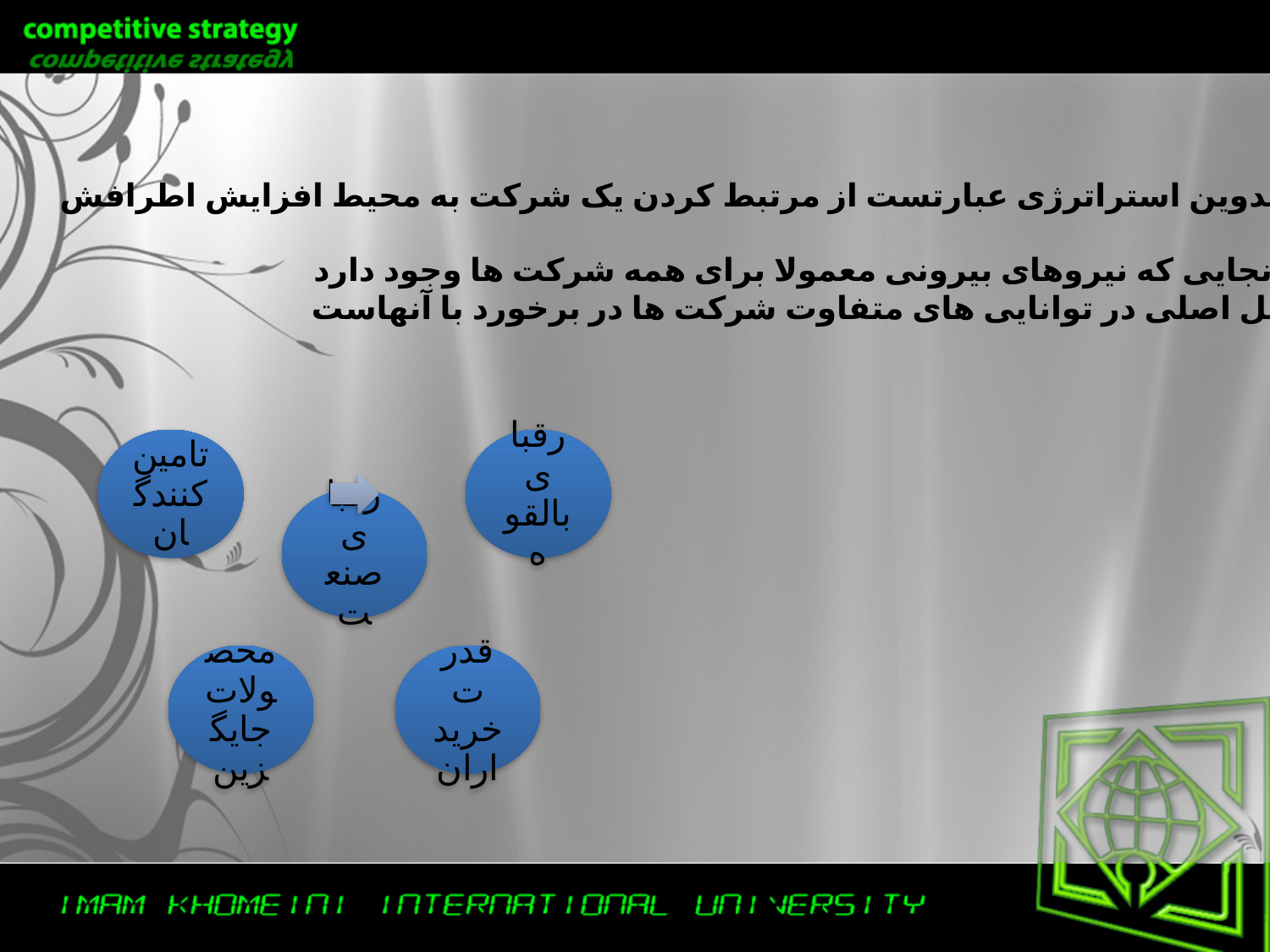

ماهیت تدوین استراترژی عبارتست از مرتبط کردن یک شرکت به محیط افزایش اطرافش
از آنجایی که نیروهای بیرونی معمولا برای همه شرکت ها وجود دارد
عامل اصلی در توانایی های متفاوت شرکت ها در برخورد با آنهاست.
رقبای صنعت
رقبای بالقوه
قدرت خریداران
تامین کنندگان